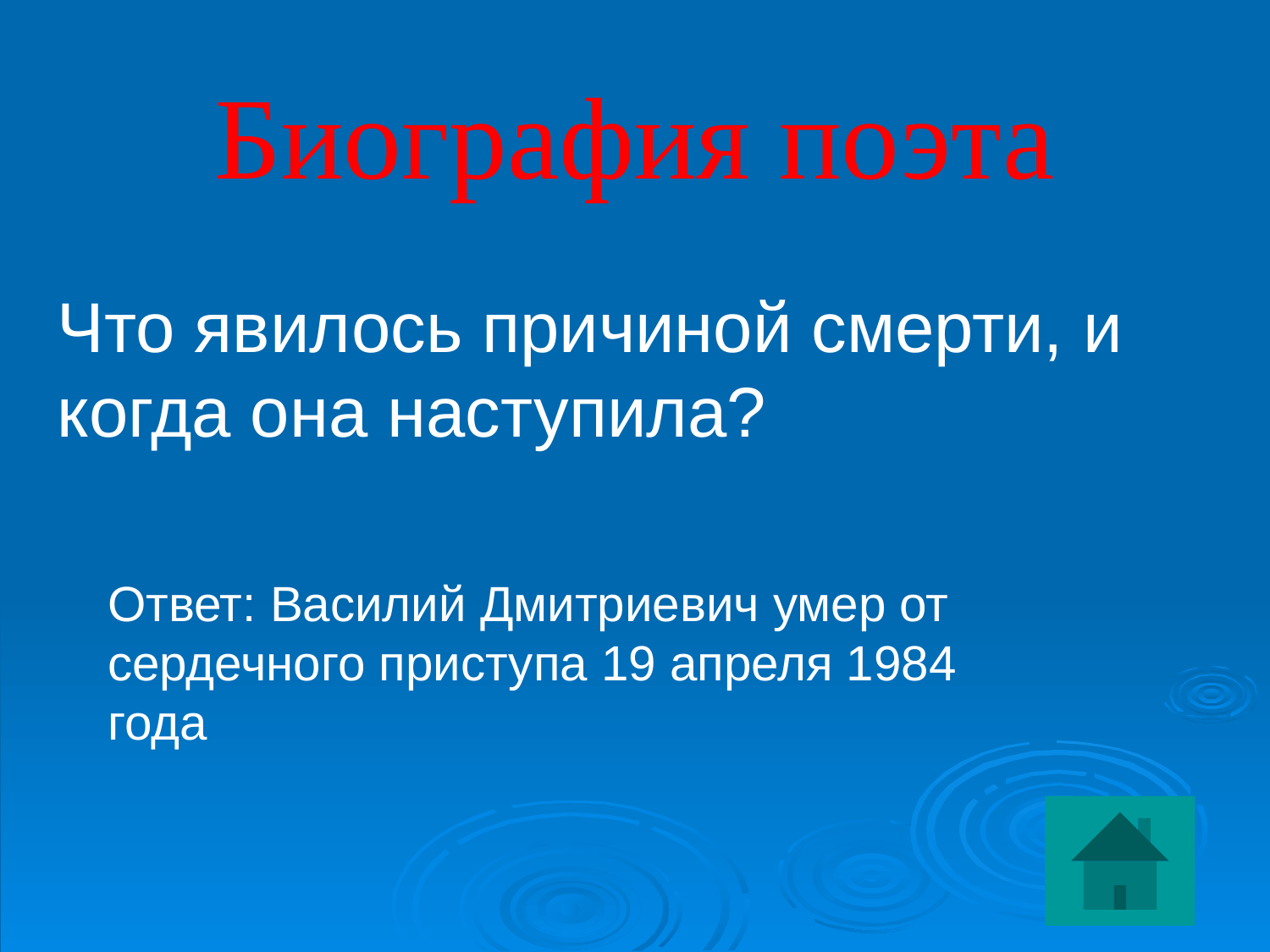

Биография поэта

Что явилось причиной смерти, и когда она наступила?
Ответ: Василий Дмитриевич умер от сердечного приступа 19 апреля 1984 года